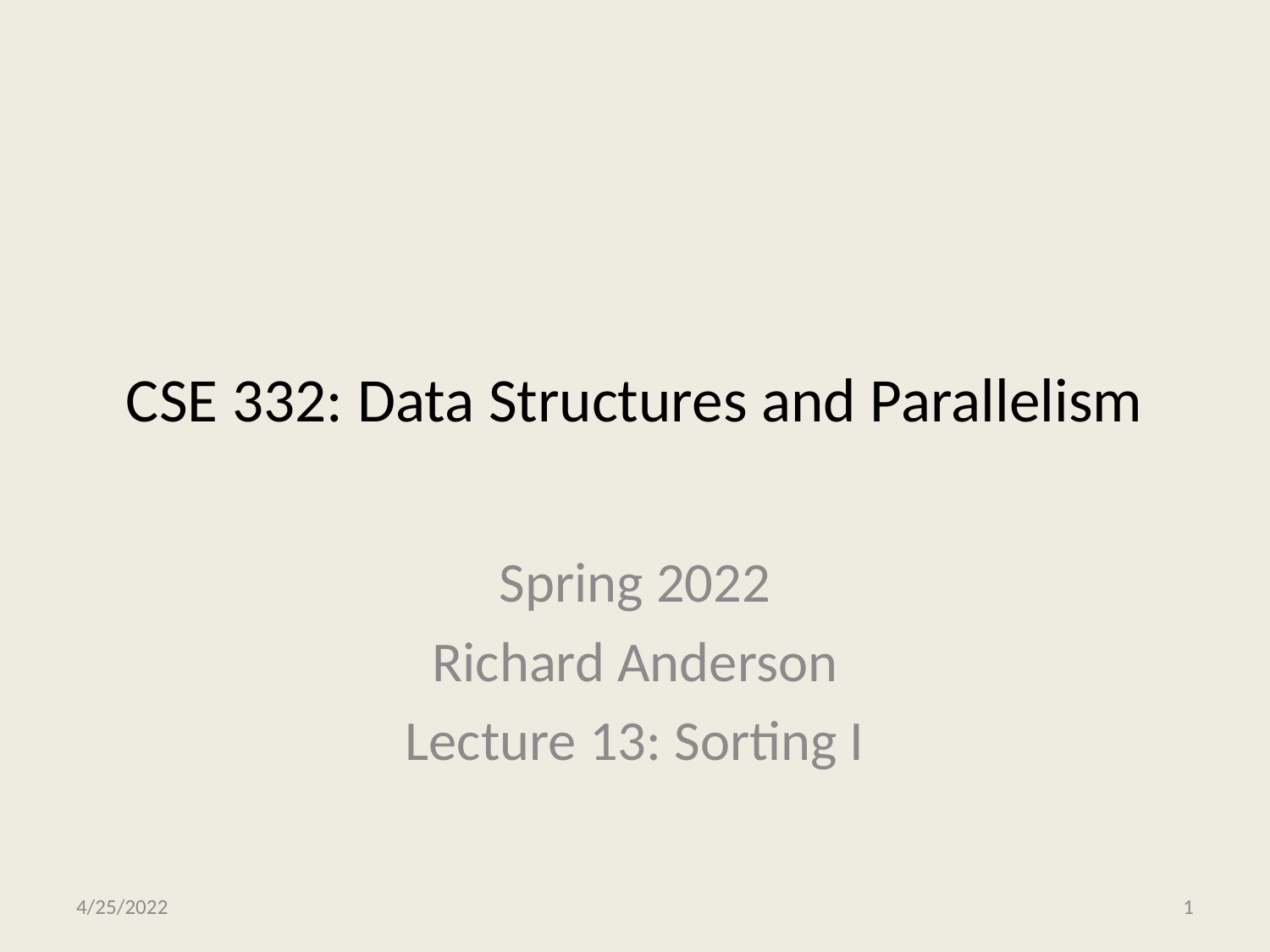

# CSE 332: Data Structures and Parallelism
Spring 2022
Richard Anderson
Lecture 13: Sorting I
4/25/2022
CSE 332
1